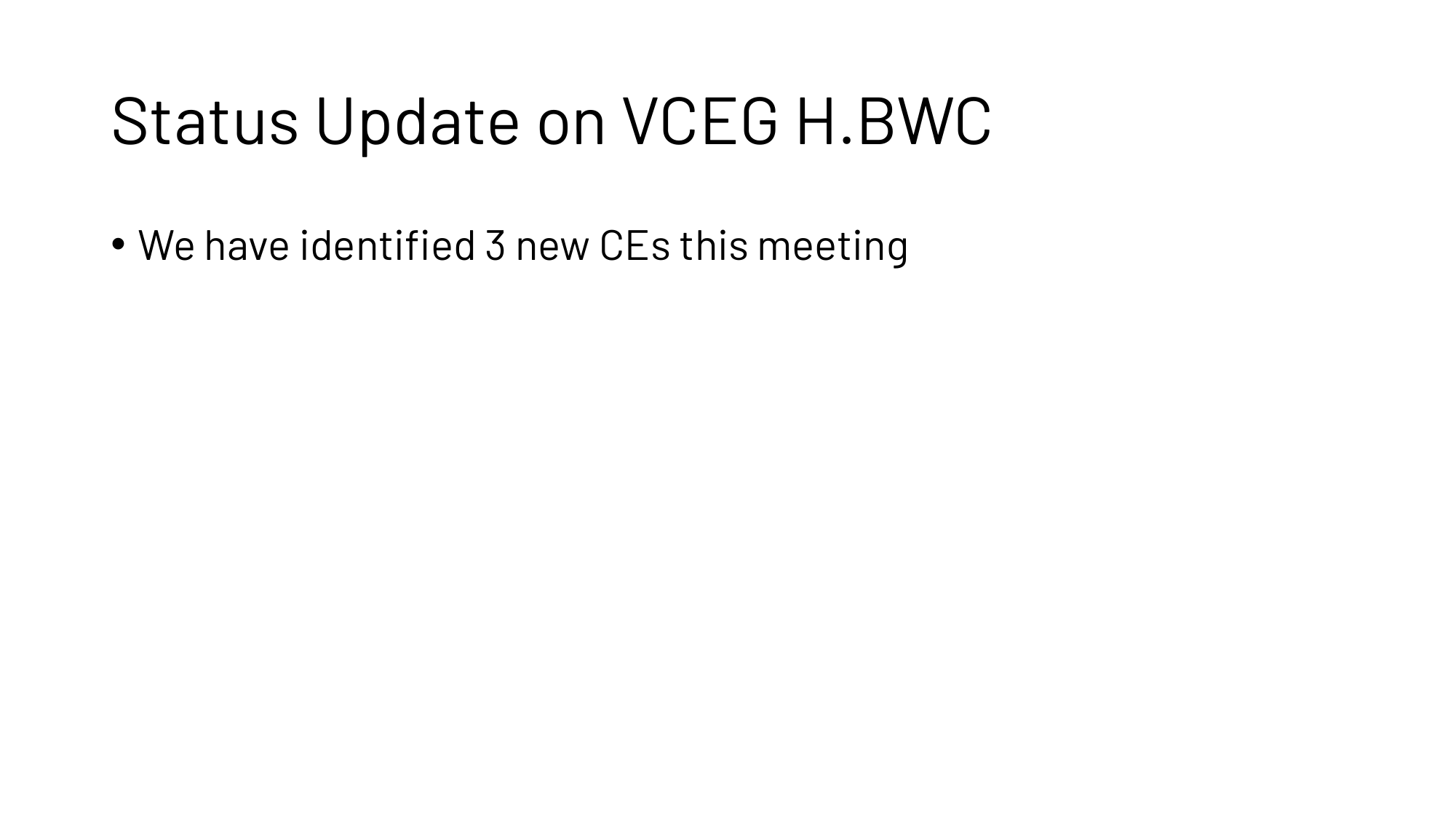

# Status Update on VCEG H.BWC
We have identified 3 new CEs this meeting